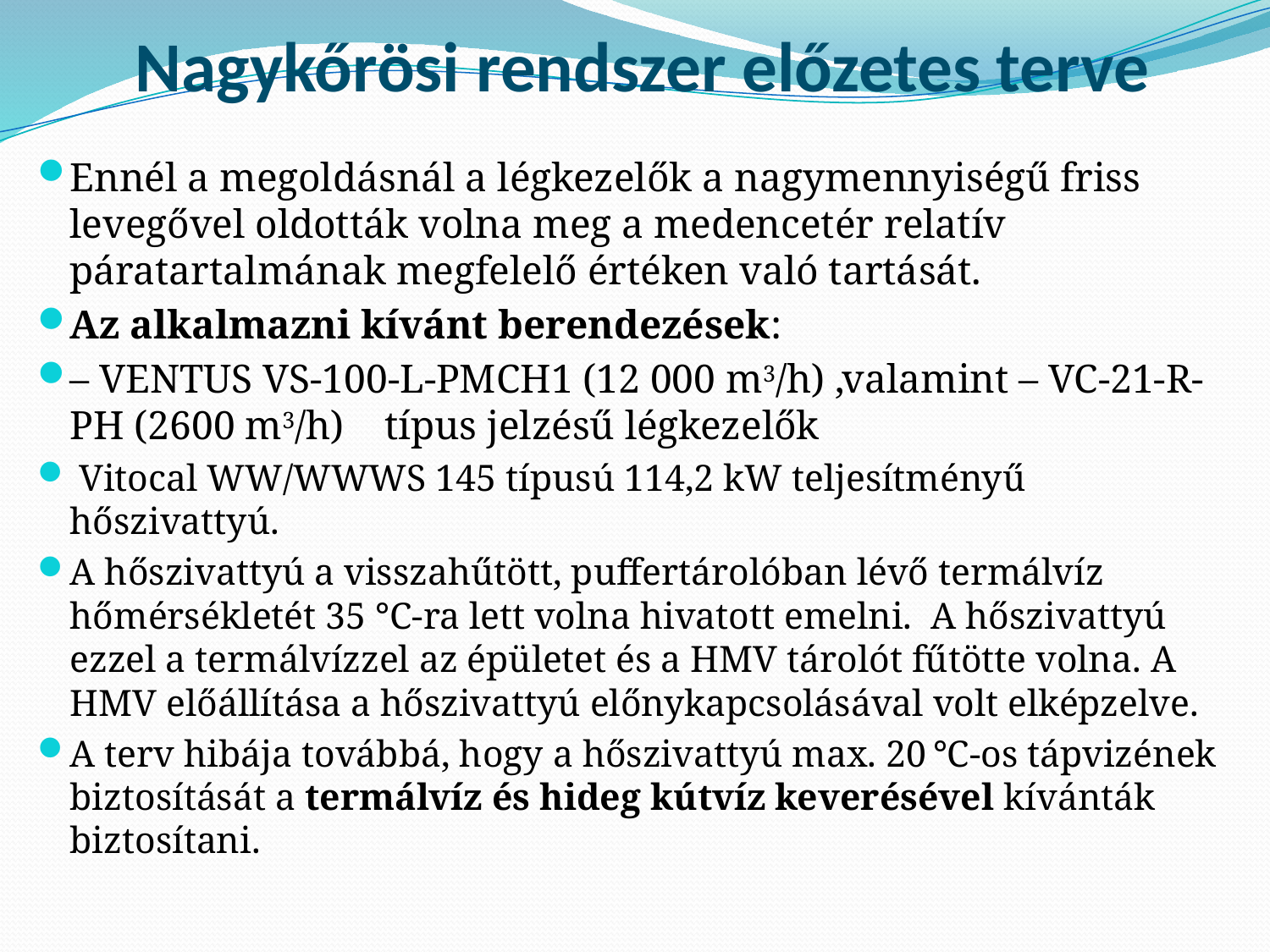

# Nagykőrösi rendszer előzetes terve
Ennél a megoldásnál a légkezelők a nagymennyiségű friss levegővel oldották volna meg a medencetér relatív páratartalmának megfelelő értéken való tartását.
Az alkalmazni kívánt berendezések:
– VENTUS VS-100-L-PMCH1 (12 000 m3/h) ,valamint – VC-21-R-PH (2600 m3/h)    típus jelzésű légkezelők
 Vitocal WW/WWWS 145 típusú 114,2 kW teljesítményű hőszivattyú.
A hőszivattyú a visszahűtött, puffertárolóban lévő termálvíz hőmérsékletét 35 °C-ra lett volna hivatott emelni.  A hőszivattyú ezzel a termálvízzel az épületet és a HMV tárolót fűtötte volna. A HMV előállítása a hőszivattyú előnykapcsolásával volt elképzelve.
A terv hibája továbbá, hogy a hőszivattyú max. 20 °C-os tápvizének biztosítását a termálvíz és hideg kútvíz keverésével kívánták biztosítani.